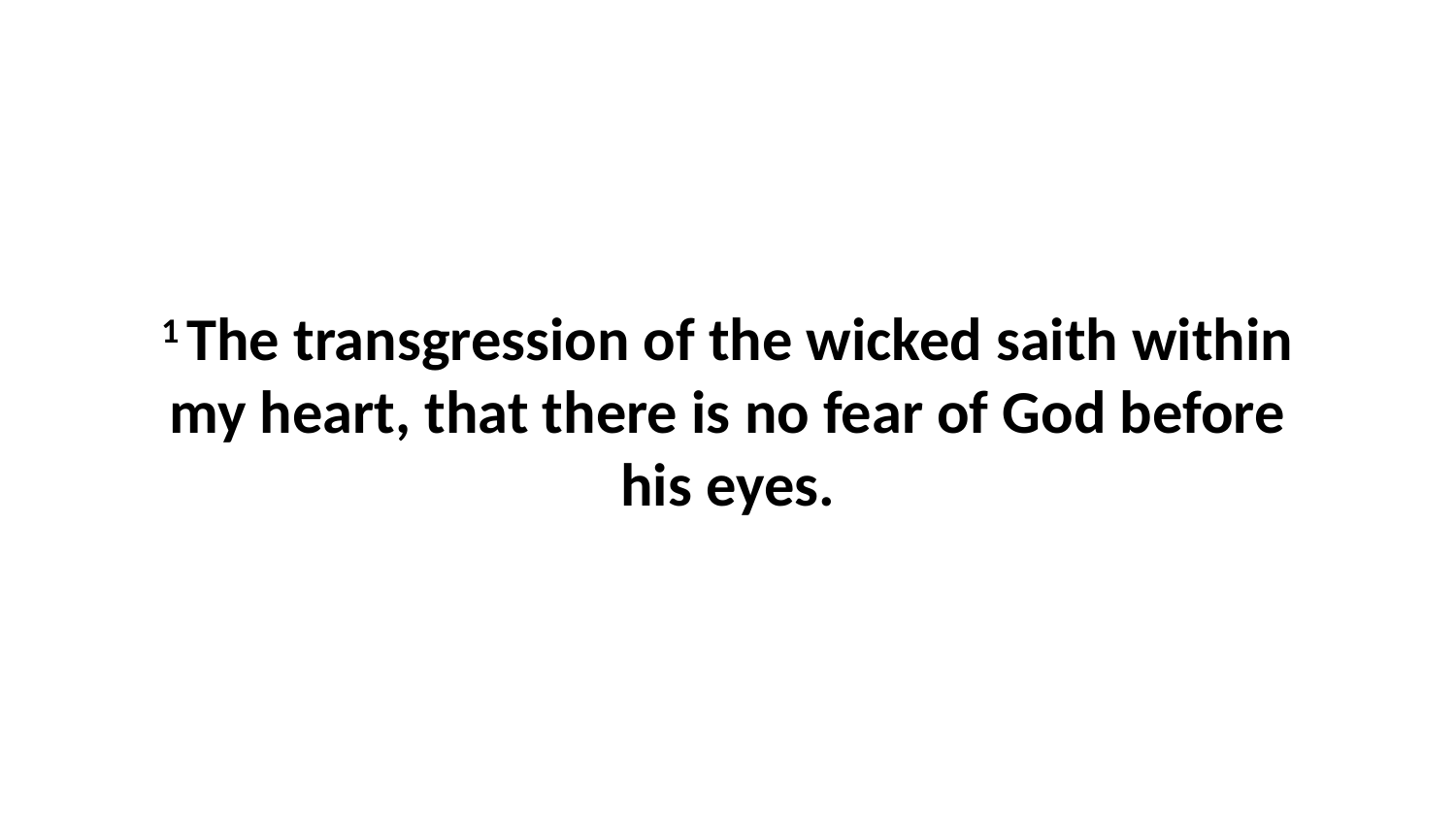

1 The transgression of the wicked saith within my heart, that there is no fear of God before his eyes.